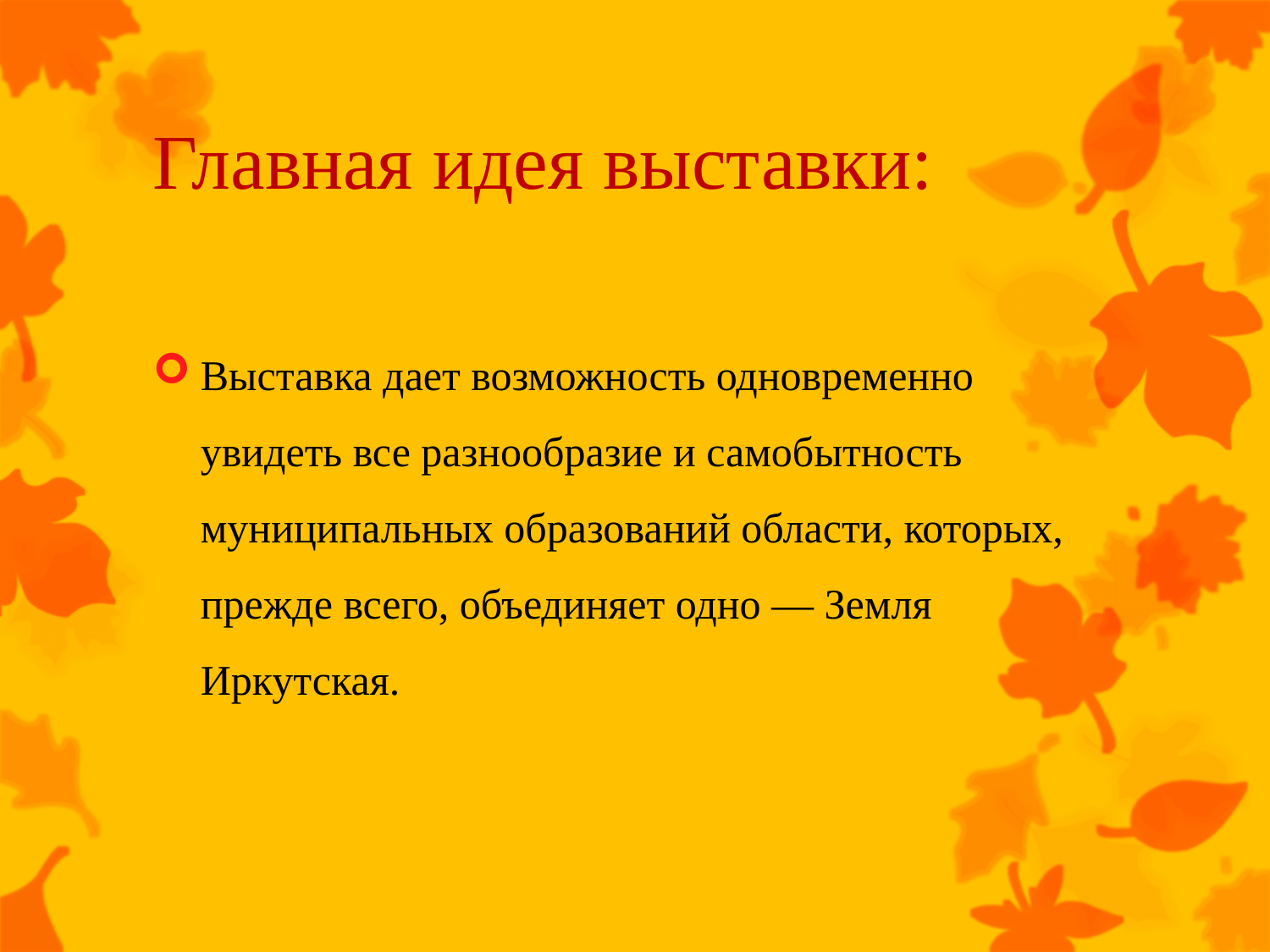

# Главная идея выставки:
Выставка дает возможность одновременно увидеть все разнообразие и самобытность муниципальных образований области, которых, прежде всего, объединяет одно — Земля Иркутская.